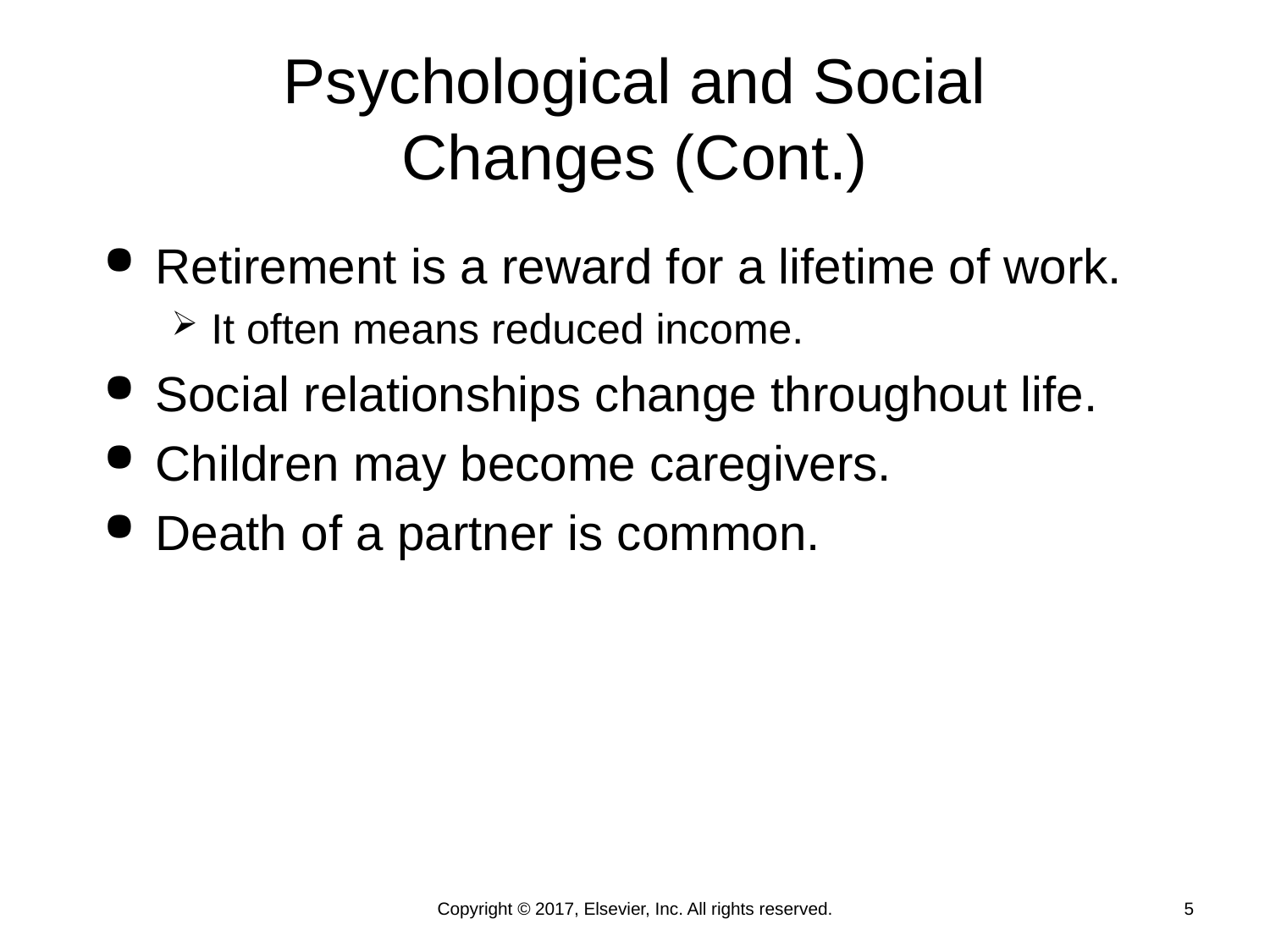

# Psychological and Social Changes (Cont.)
Retirement is a reward for a lifetime of work.
It often means reduced income.
Social relationships change throughout life.
Children may become caregivers.
Death of a partner is common.

Copyright © 2017, Elsevier, Inc. All rights reserved.
5